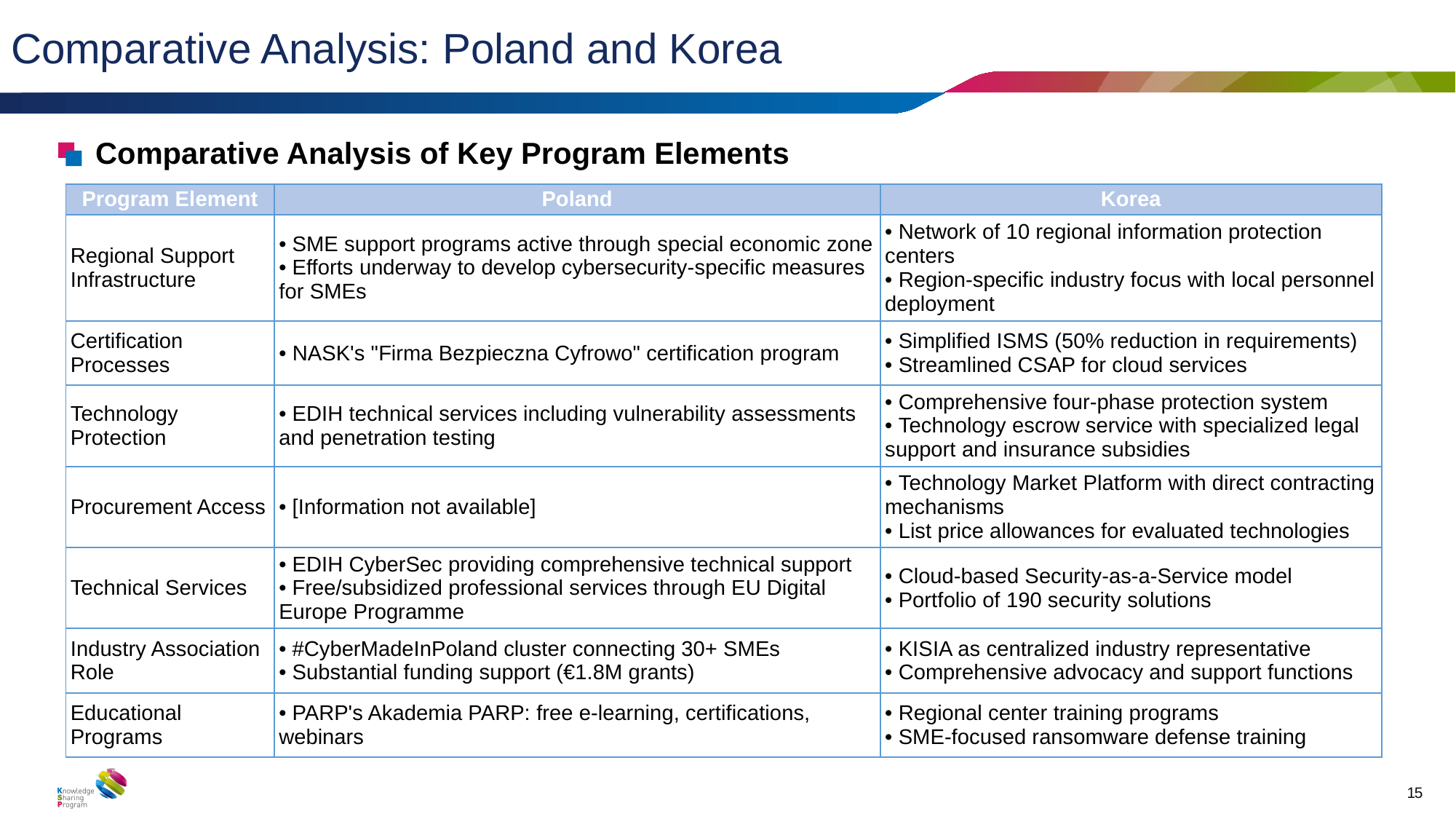

Comparative Analysis: Poland and Korea
Comparative Analysis of Key Program Elements

| Program Element | Poland | Korea |
| --- | --- | --- |
| Regional Support Infrastructure | • SME support programs active through special economic zone • Efforts underway to develop cybersecurity-specific measures for SMEs | • Network of 10 regional information protection centers • Region-specific industry focus with local personnel deployment |
| Certification Processes | • NASK's "Firma Bezpieczna Cyfrowo" certification program | • Simplified ISMS (50% reduction in requirements) • Streamlined CSAP for cloud services |
| Technology Protection | • EDIH technical services including vulnerability assessments and penetration testing | • Comprehensive four-phase protection system • Technology escrow service with specialized legal support and insurance subsidies |
| Procurement Access | • [Information not available] | • Technology Market Platform with direct contracting mechanisms • List price allowances for evaluated technologies |
| Technical Services | • EDIH CyberSec providing comprehensive technical support • Free/subsidized professional services through EU Digital Europe Programme | • Cloud-based Security-as-a-Service model • Portfolio of 190 security solutions |
| Industry Association Role | • #CyberMadeInPoland cluster connecting 30+ SMEs • Substantial funding support (€1.8M grants) | • KISIA as centralized industry representative • Comprehensive advocacy and support functions |
| Educational Programs | • PARP's Akademia PARP: free e-learning, certifications, webinars | • Regional center training programs • SME-focused ransomware defense training |